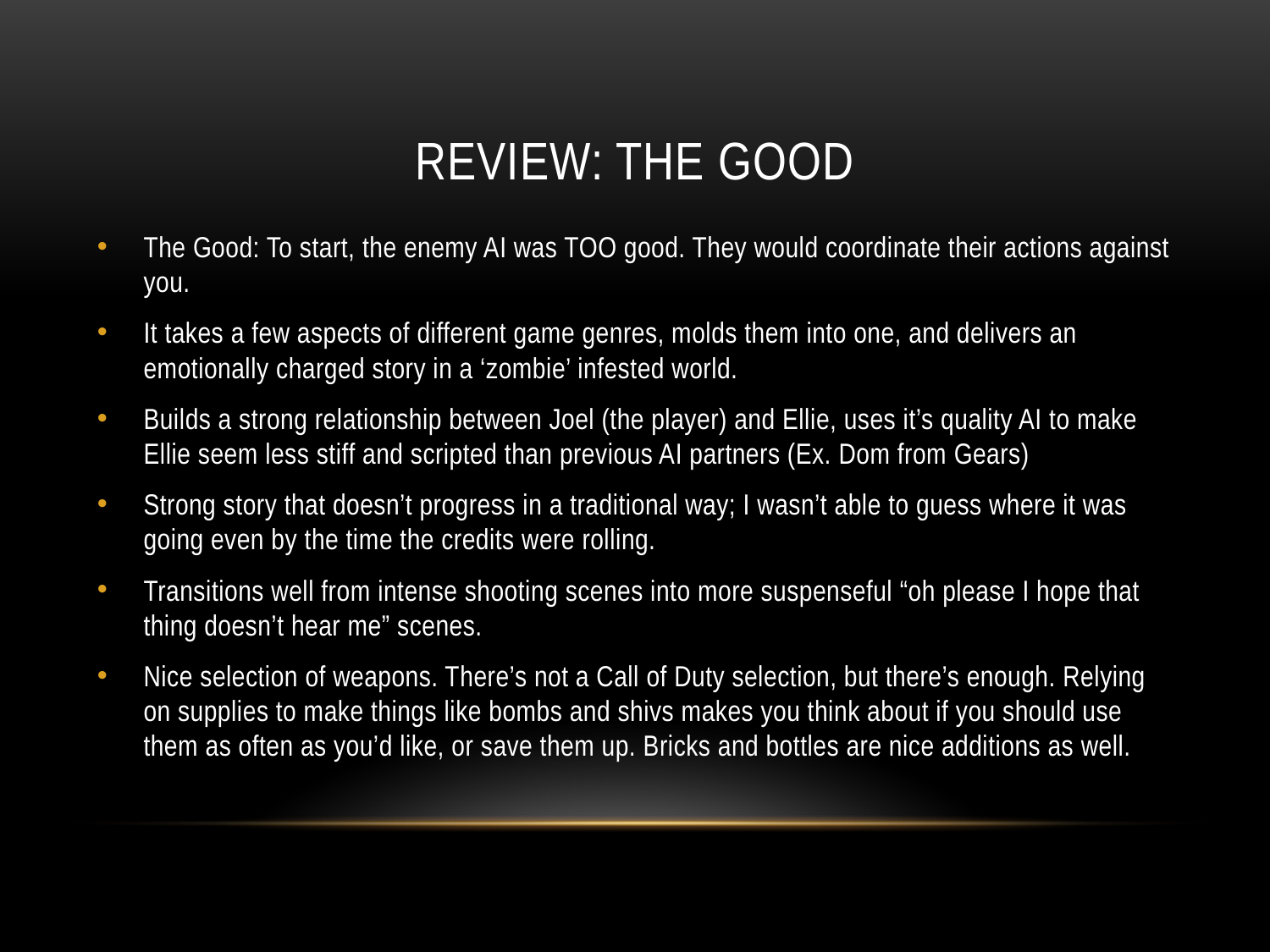

# Review: The Good
The Good: To start, the enemy AI was TOO good. They would coordinate their actions against you.
It takes a few aspects of different game genres, molds them into one, and delivers an emotionally charged story in a ‘zombie’ infested world.
Builds a strong relationship between Joel (the player) and Ellie, uses it’s quality AI to make Ellie seem less stiff and scripted than previous AI partners (Ex. Dom from Gears)
Strong story that doesn’t progress in a traditional way; I wasn’t able to guess where it was going even by the time the credits were rolling.
Transitions well from intense shooting scenes into more suspenseful “oh please I hope that thing doesn’t hear me” scenes.
Nice selection of weapons. There’s not a Call of Duty selection, but there’s enough. Relying on supplies to make things like bombs and shivs makes you think about if you should use them as often as you’d like, or save them up. Bricks and bottles are nice additions as well.